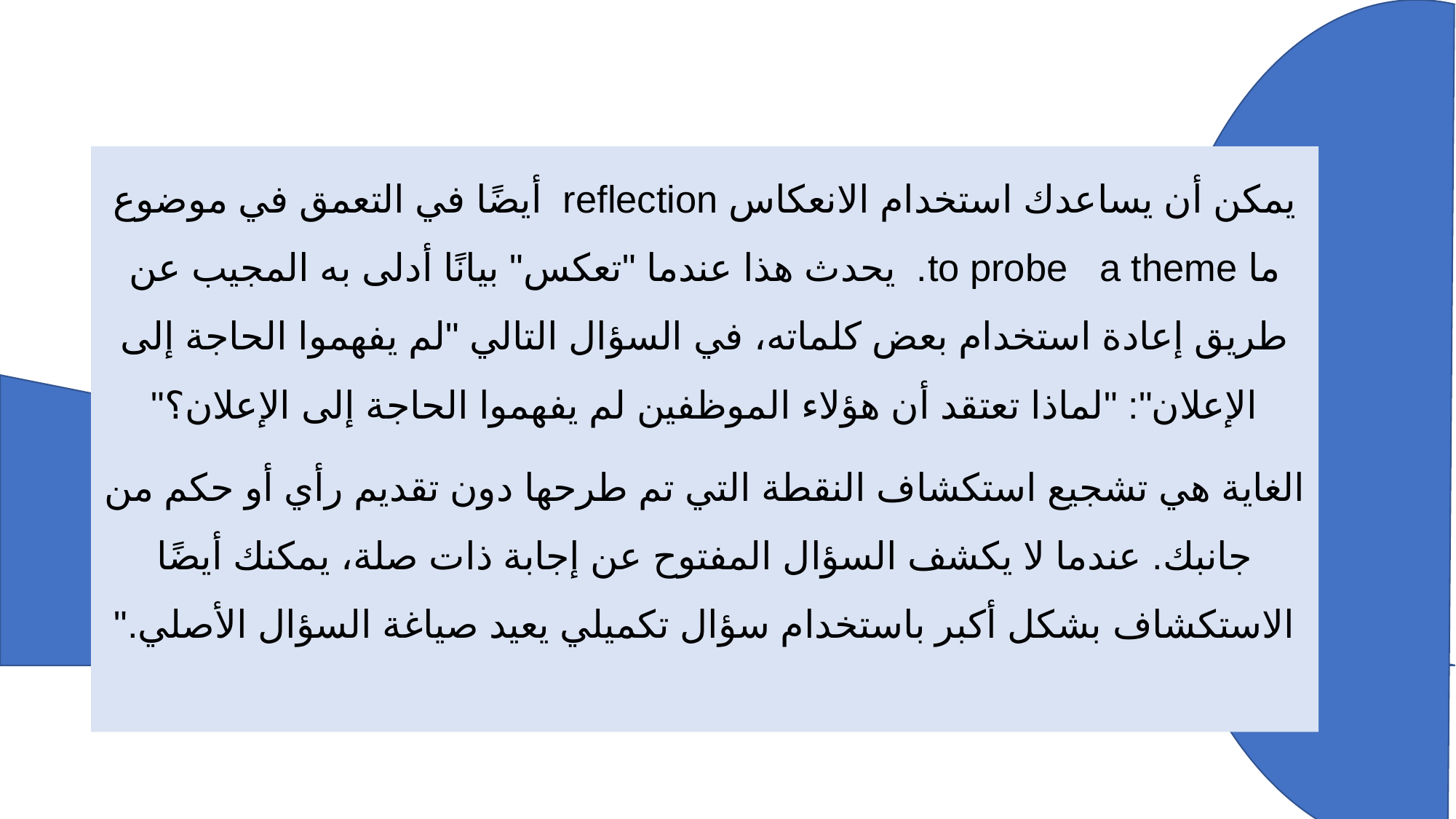

يمكن أن يساعدك استخدام الانعكاس reflection  أيضًا في التعمق في موضوع ما to probe   a theme.  يحدث هذا عندما "تعكس" بيانًا أدلى به المجيب عن طريق إعادة استخدام بعض كلماته، في السؤال التالي "لم يفهموا الحاجة إلى الإعلان": "لماذا تعتقد أن هؤلاء الموظفين لم يفهموا الحاجة إلى الإعلان؟"
الغاية هي تشجيع استكشاف النقطة التي تم طرحها دون تقديم رأي أو حكم من جانبك. عندما لا يكشف السؤال المفتوح عن إجابة ذات صلة، يمكنك أيضًا الاستكشاف بشكل أكبر باستخدام سؤال تكميلي يعيد صياغة السؤال الأصلي."